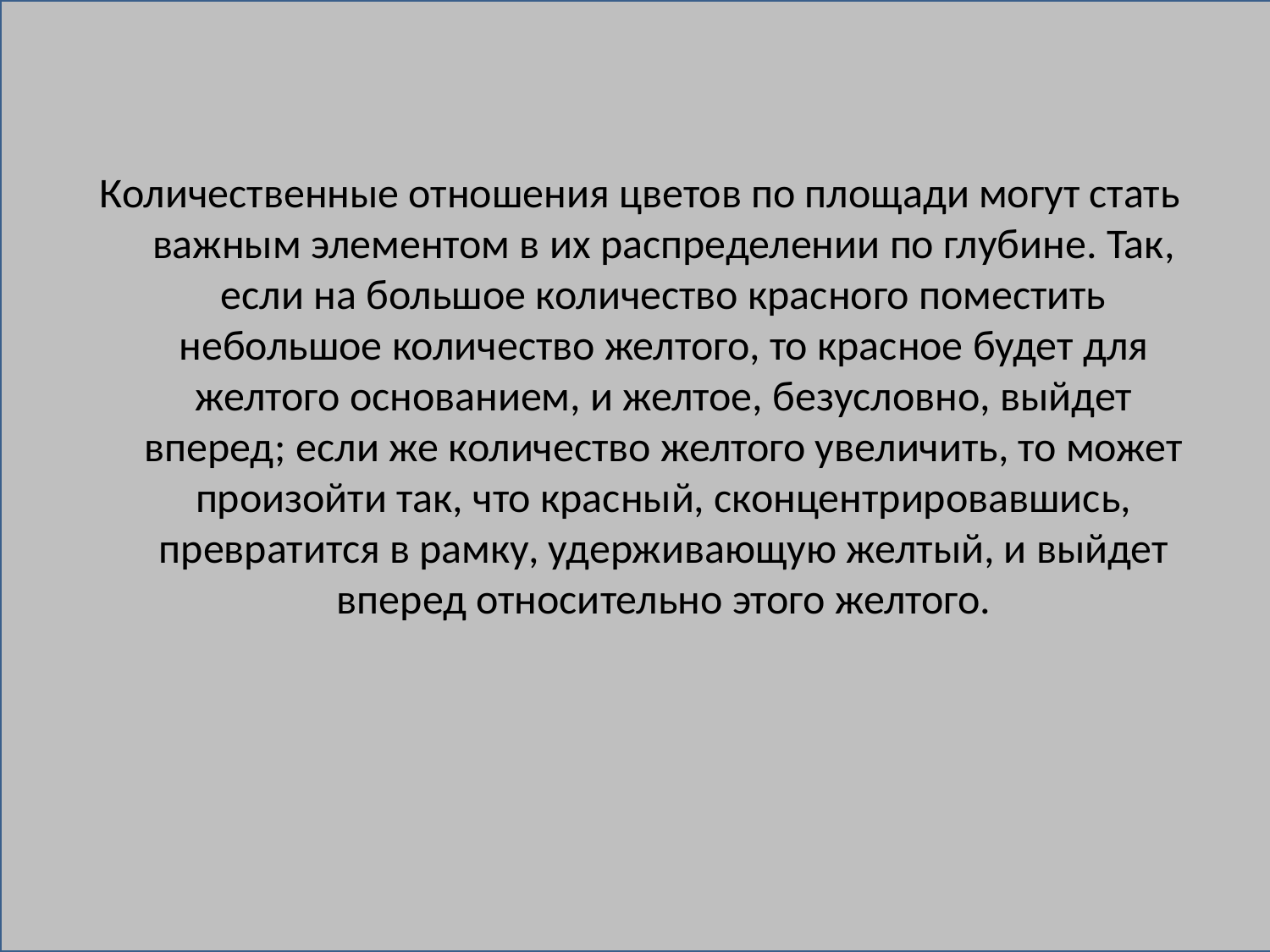

Количественные отношения цветов по площади могут стать важным элементом в их распределении по глубине. Так, если на большое количество красного поместить небольшое количество желтого, то красное будет для желтого основанием, и желтое, безусловно, выйдет вперед; если же количество желтого увеличить, то может произойти так, что красный, сконцентрировавшись, превратится в рамку, удерживающую желтый, и выйдет вперед относительно этого желтого.